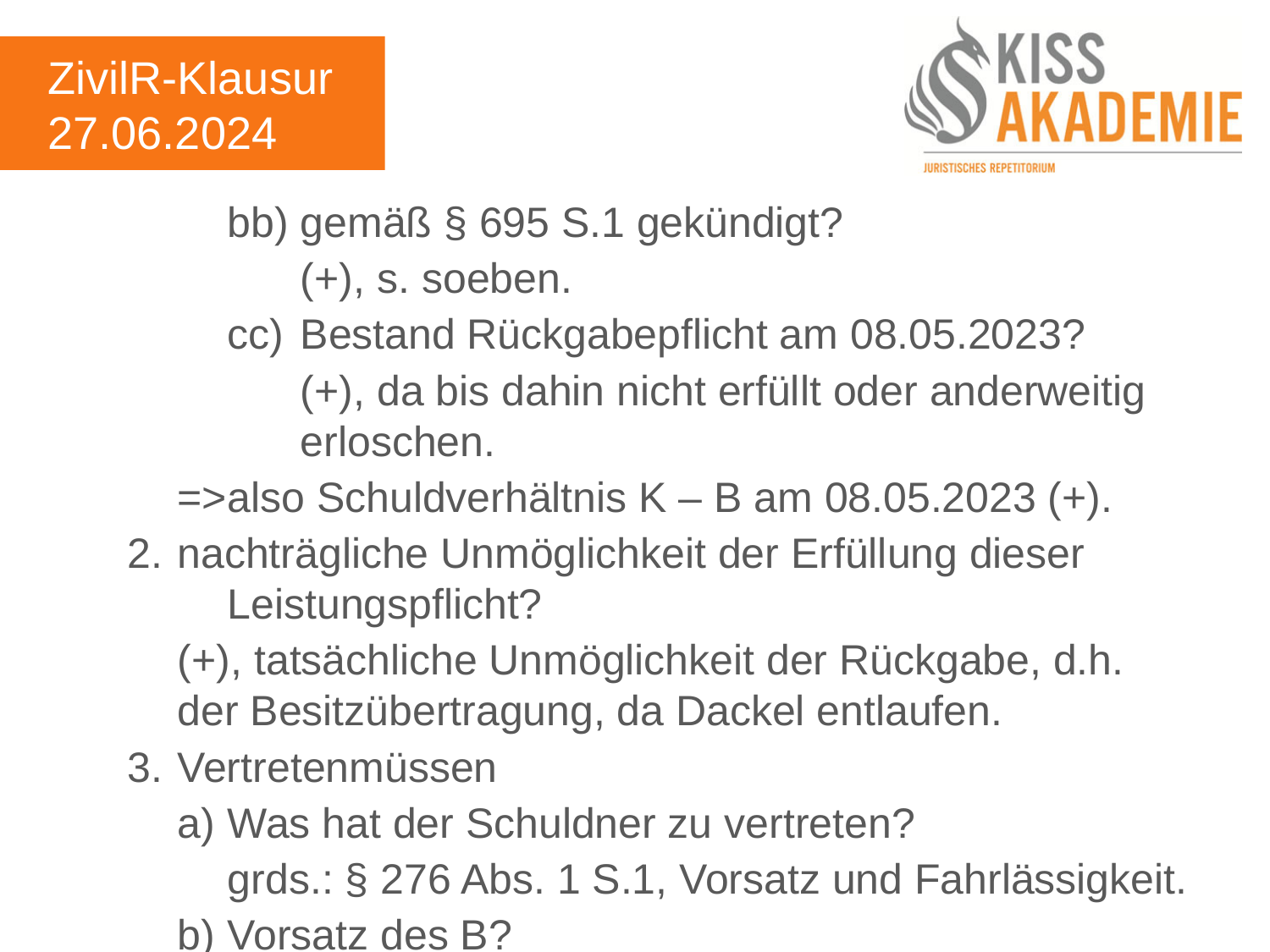

ZivilR-Klausur
27.06.2024
				bb)	gemäß § 695 S.1 gekündigt?
					(+), s. soeben.
				cc)	Bestand Rückgabepflicht am 08.05.2023?
					(+), da bis dahin nicht erfüllt oder anderweitig						erloschen.
			=>	also Schuldverhältnis K – B am 08.05.2023 (+).
		2.	nachträgliche Unmöglichkeit der Erfüllung dieser 					Leistungspflicht?
			(+), tatsächliche Unmöglichkeit der Rückgabe, d.h. 				der Besitzübertragung, da Dackel entlaufen.
		3.	Vertretenmüssen
			a)	Was hat der Schuldner zu vertreten?
				grds.: § 276 Abs. 1 S.1, Vorsatz und Fahrlässigkeit.
			b)	Vorsatz des B?